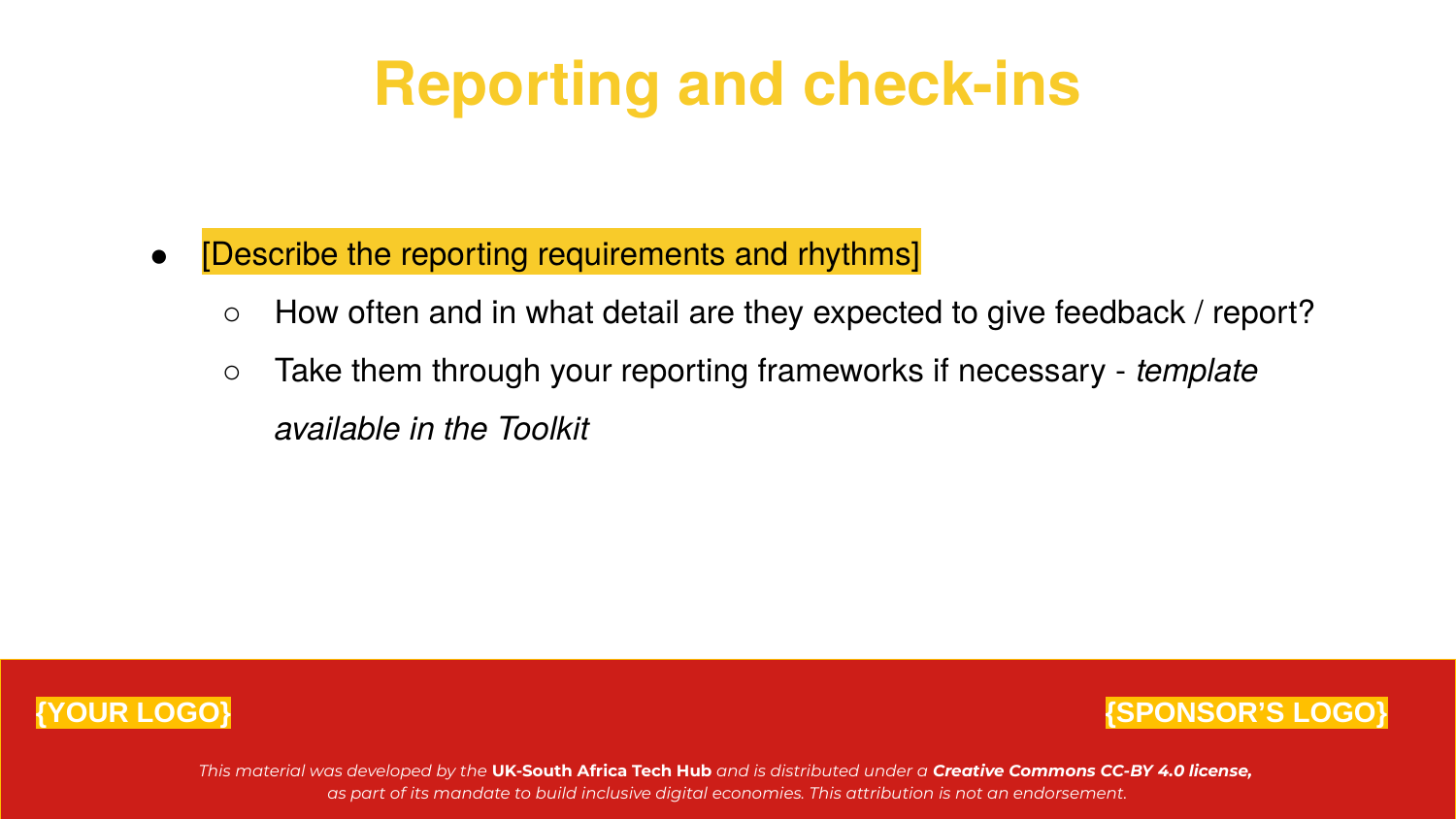

Reporting and check-ins
[Describe the reporting requirements and rhythms]
How often and in what detail are they expected to give feedback / report?
Take them through your reporting frameworks if necessary - template available in the Toolkit

{YOUR LOGO}
{SPONSOR’S LOGO}
This material was developed by the UK-South Africa Tech Hub and is distributed under a Creative Commons CC-BY 4.0 license,
as part of its mandate to build inclusive digital economies. This attribution is not an endorsement.